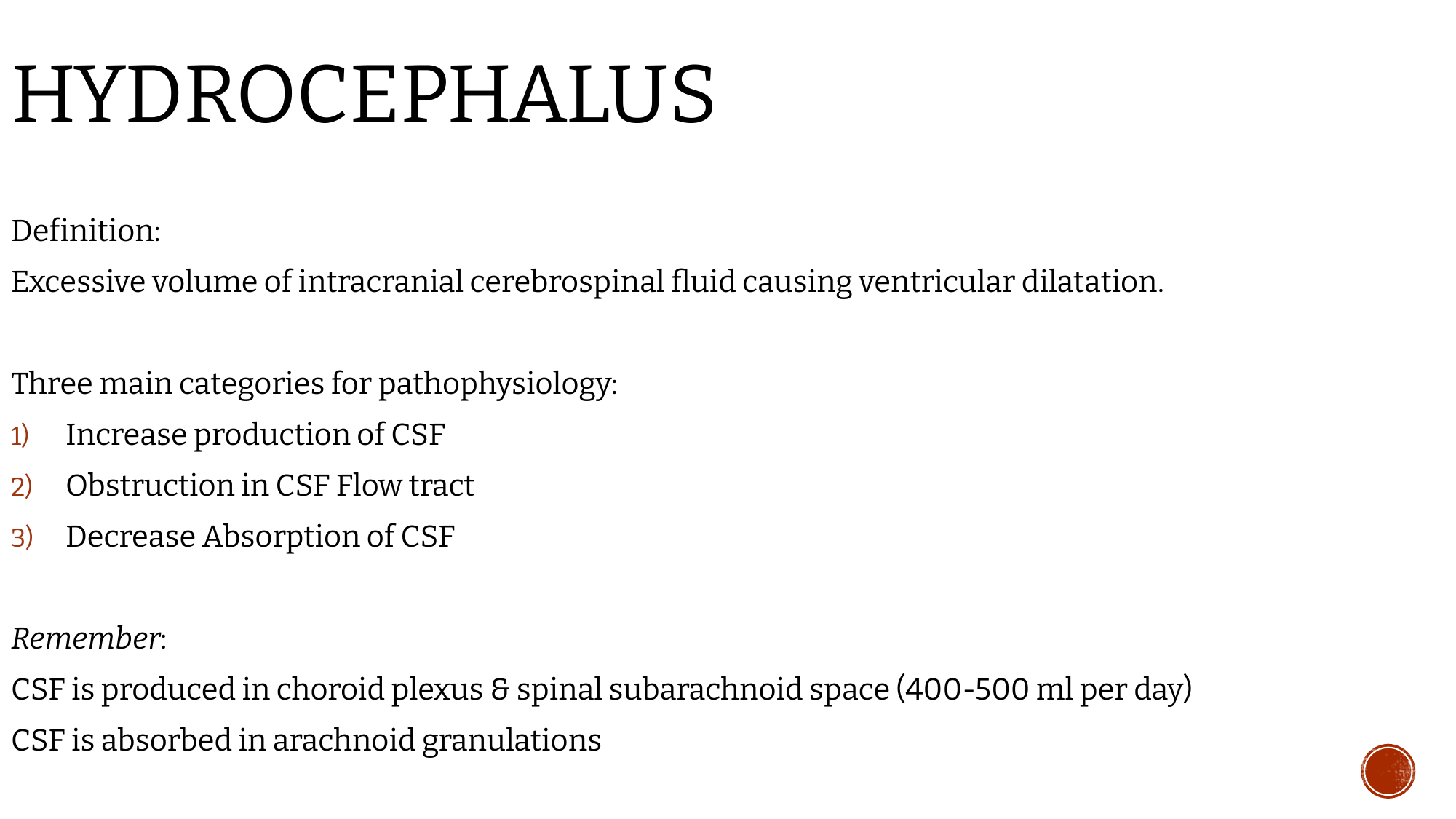

# HYDROCEPHALUS
Definition:
Excessive volume of intracranial cerebrospinal fluid causing ventricular dilatation.

Three main categories for pathophysiology:
Increase production of CSF
Obstruction in CSF Flow tract
Decrease Absorption of CSF

Remember:
CSF is produced in choroid plexus & spinal subarachnoid space (400-500 ml per day)
CSF is absorbed in arachnoid granulations